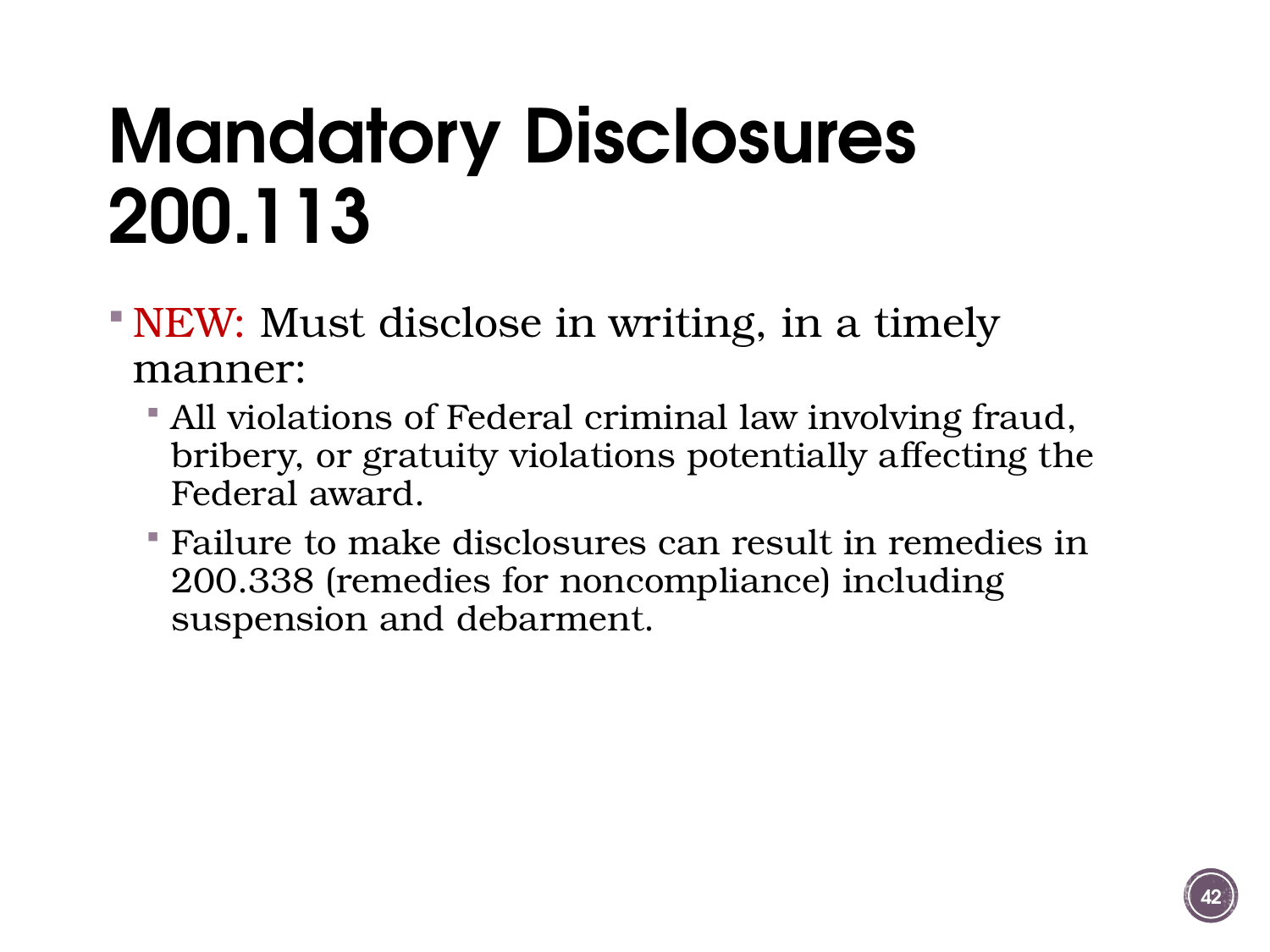

# Mandatory Disclosures 200.113
NEW: Must disclose in writing, in a timely manner:
All violations of Federal criminal law involving fraud, bribery, or gratuity violations potentially affecting the Federal award.
Failure to make disclosures can result in remedies in 200.338 (remedies for noncompliance) including suspension and debarment.
42